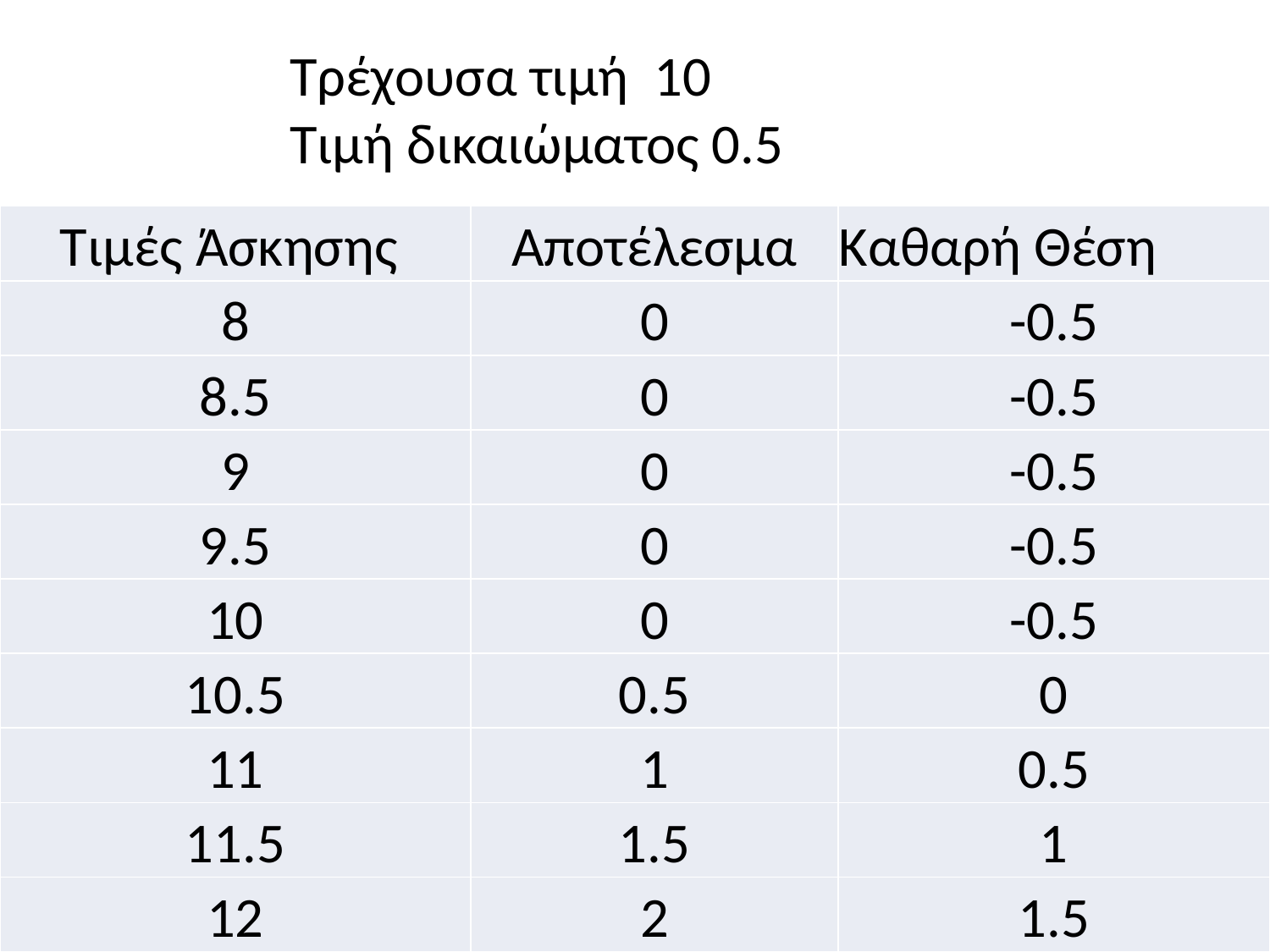

Τρέχουσα τιμή  10
Τιμή δικαιώματος 0.5
| Τιμές Άσκησης | Αποτέλεσμα | Καθαρή Θέση |
| --- | --- | --- |
| 8 | 0 | -0.5 |
| 8.5 | 0 | -0.5 |
| 9 | 0 | -0.5 |
| 9.5 | 0 | -0.5 |
| 10 | 0 | -0.5 |
| 10.5 | 0.5 | 0 |
| 11 | 1 | 0.5 |
| 11.5 | 1.5 | 1 |
| 12 | 2 | 1.5 |